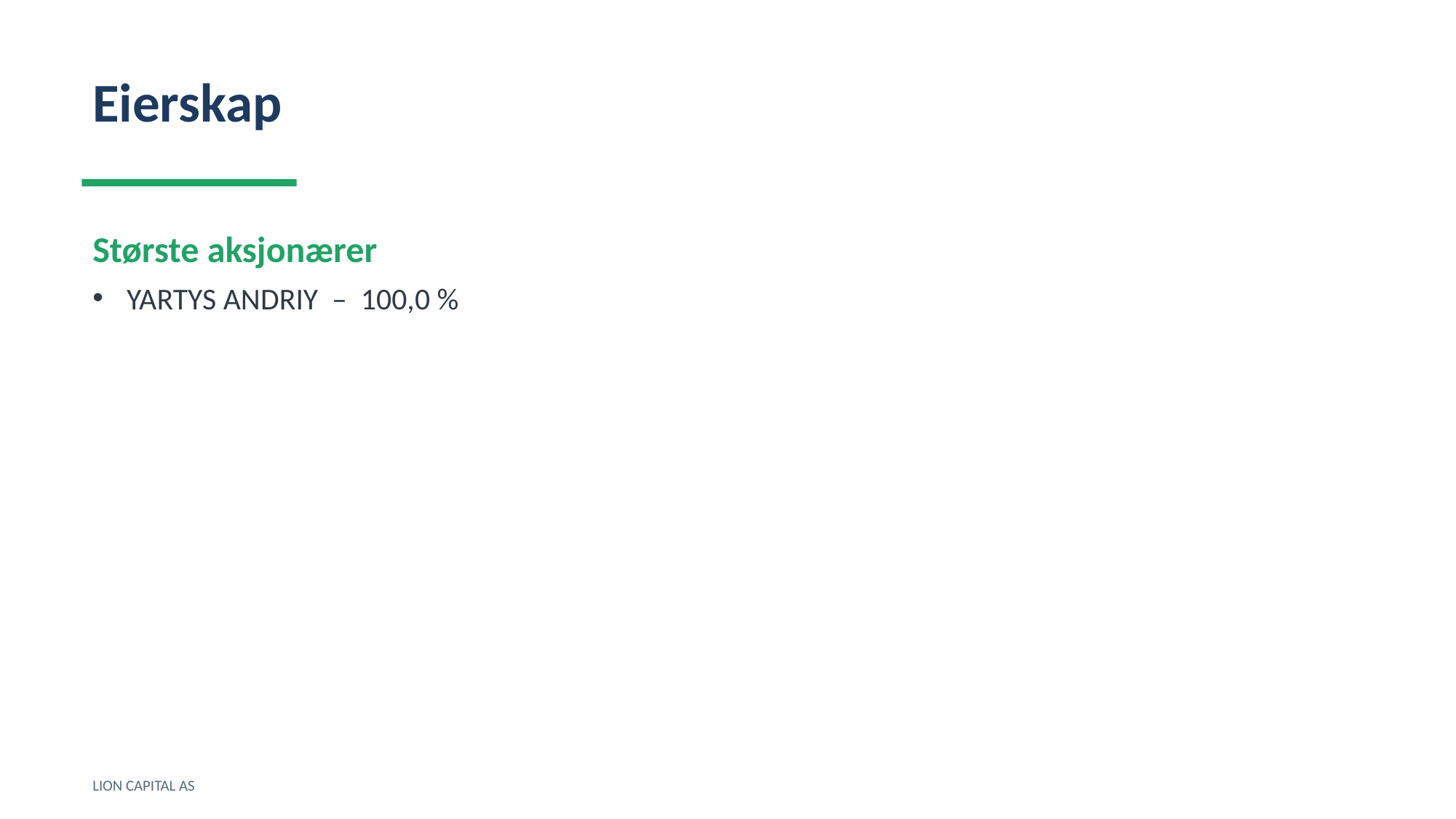

Eierskap

Største aksjonærer
YARTYS ANDRIY  –  100,0 %
LION CAPITAL AS